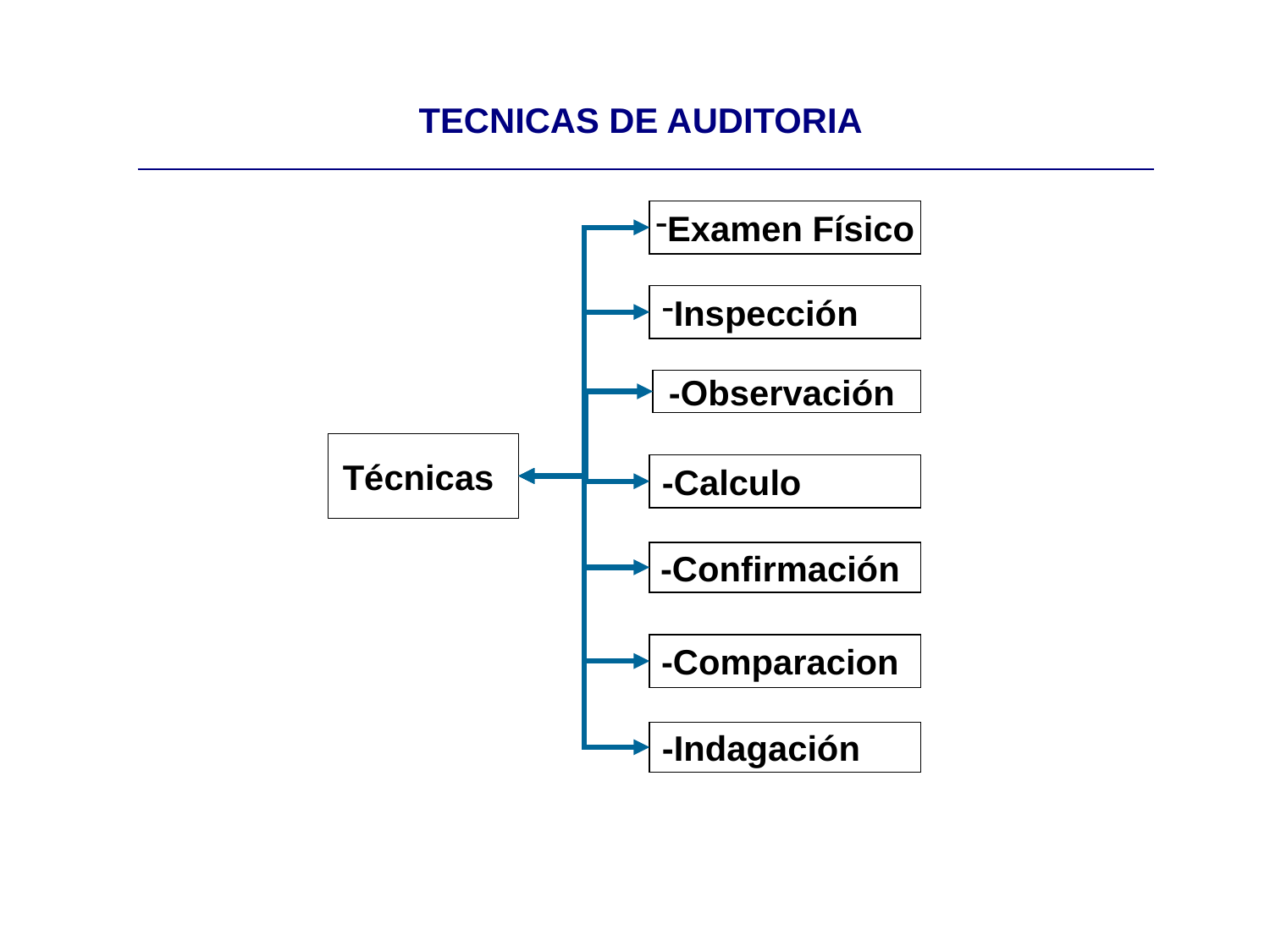

| TECNICAS DE AUDITORIA |
| --- |
Examen Físico
Inspección
-Observación
Técnicas

-Calculo
-Confirmación
-Comparacion
-Indagación